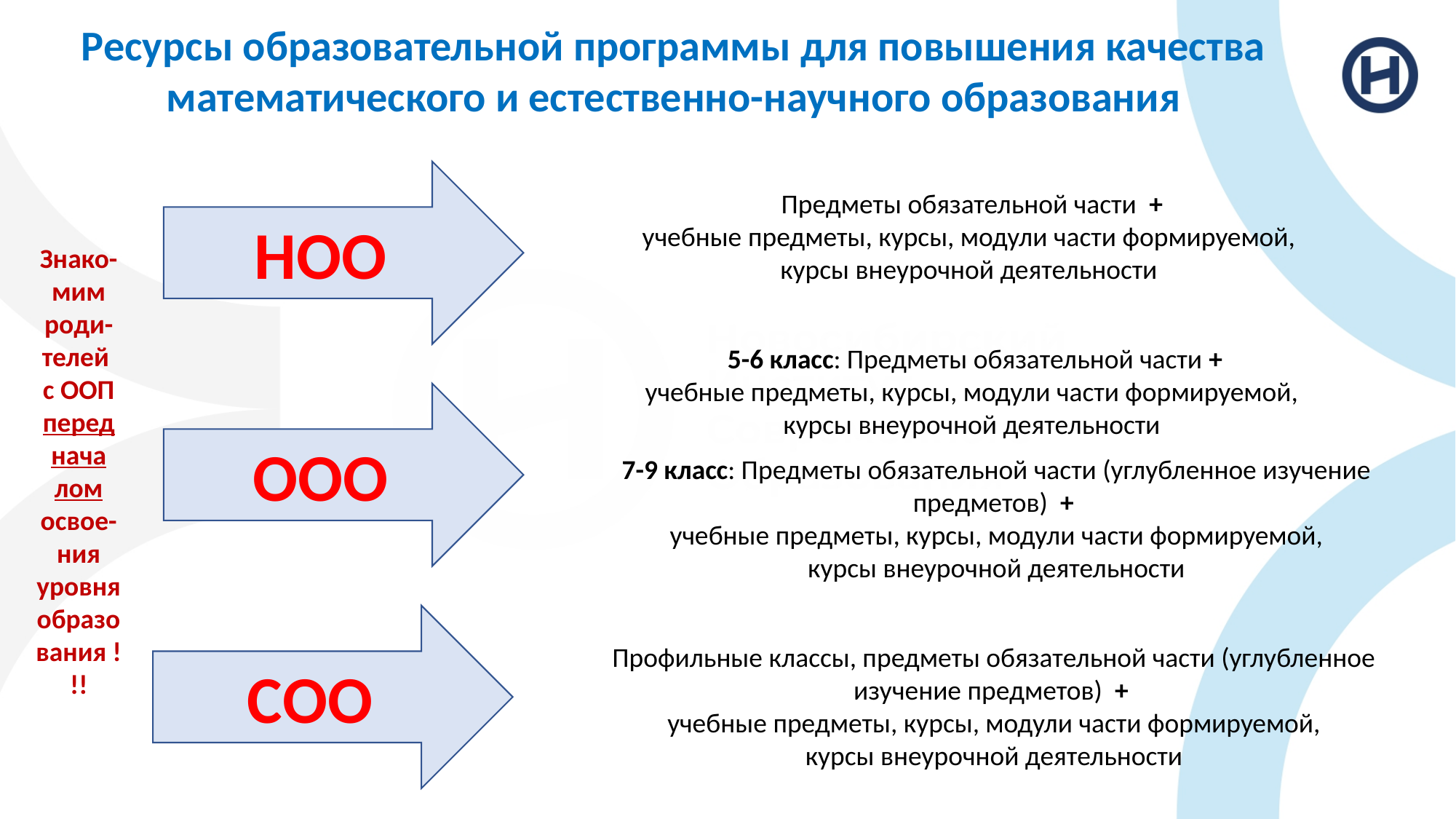

Ресурсы образовательной программы для повышения качества математического и естественно-научного образования
НОО
 Предметы обязательной части  +
учебные предметы, курсы, модули части формируемой,
курсы внеурочной деятельности
Знако-мим роди-телей
с ООП перед нача
лом освое-ния уровня образования !!!
 5-6 класс: Предметы обязательной части +
учебные предметы, курсы, модули части формируемой,
курсы внеурочной деятельности
ООО
7-9 класс: Предметы обязательной части (углубленное изучение предметов)  +
учебные предметы, курсы, модули части формируемой,
 курсы внеурочной деятельности
СОО
Профильные классы, предметы обязательной части (углубленное изучение предметов)  +
учебные предметы, курсы, модули части формируемой,
 курсы внеурочной деятельности